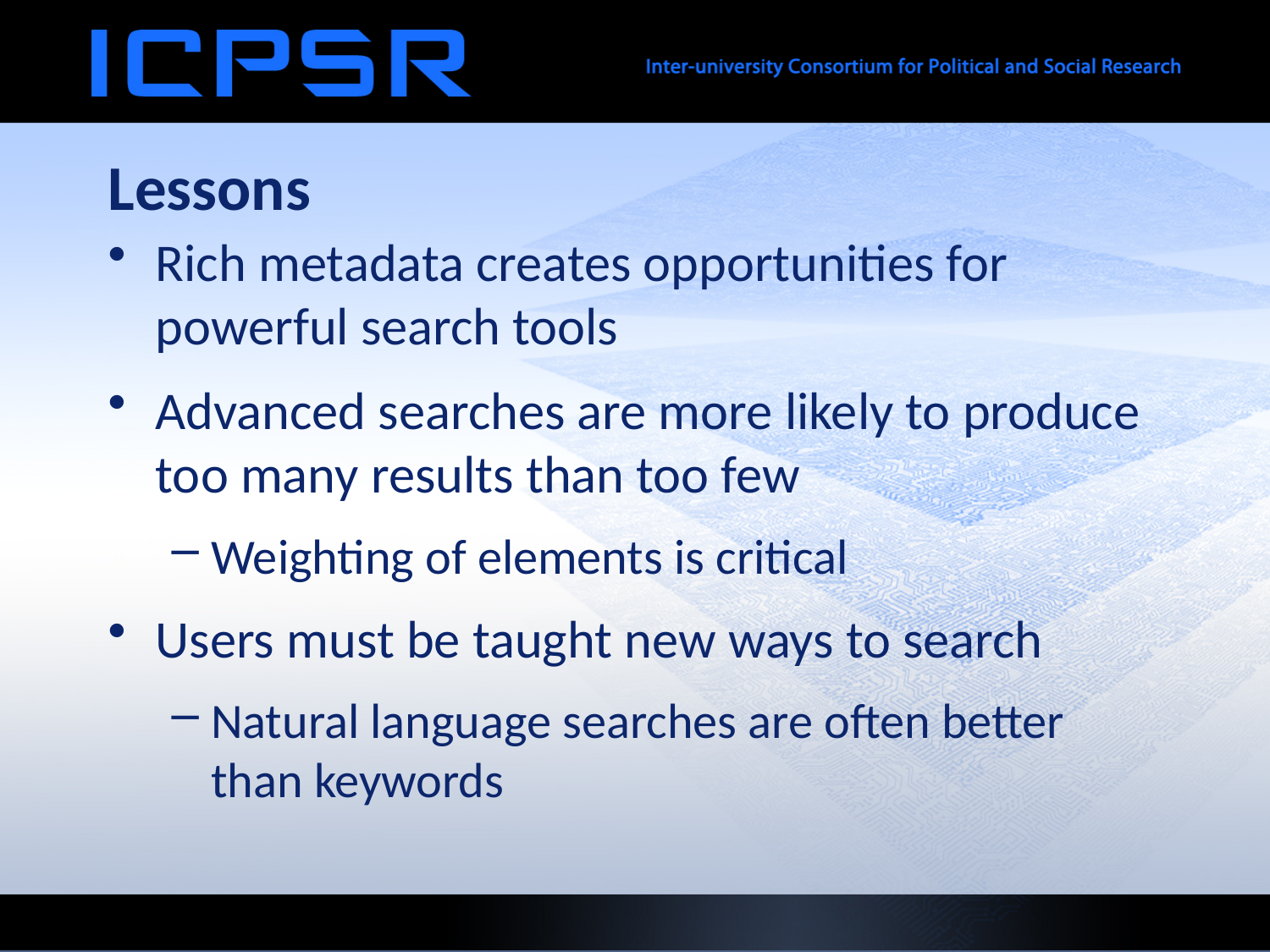

# Lessons
Rich metadata creates opportunities for powerful search tools
Advanced searches are more likely to produce too many results than too few
Weighting of elements is critical
Users must be taught new ways to search
Natural language searches are often better than keywords